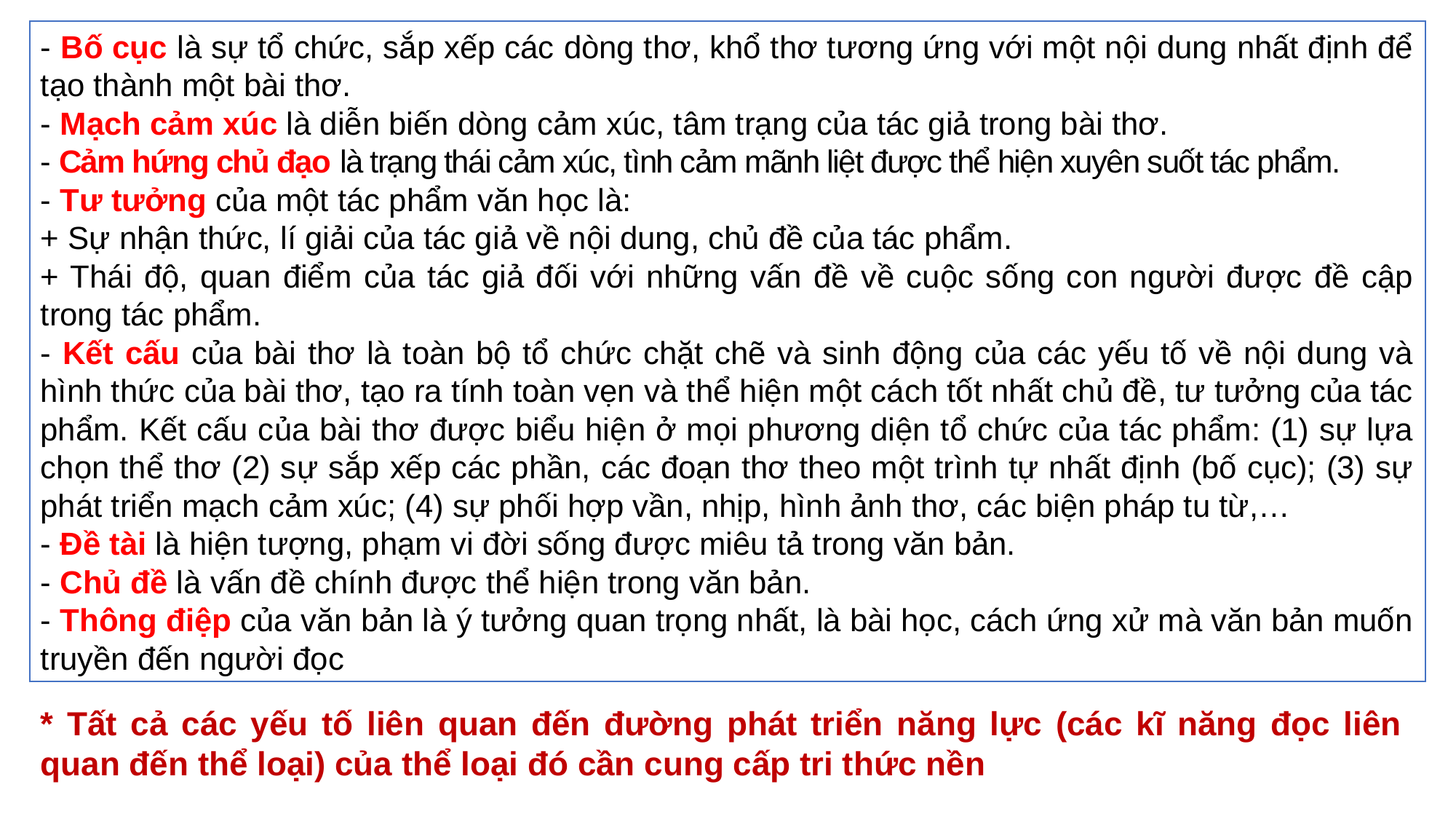

- Bố cục là sự tổ chức, sắp xếp các dòng thơ, khổ thơ tương ứng với một nội dung nhất định để tạo thành một bài thơ.
- Mạch cảm xúc là diễn biến dòng cảm xúc, tâm trạng của tác giả trong bài thơ.
- Cảm hứng chủ đạo là trạng thái cảm xúc, tình cảm mãnh liệt được thể hiện xuyên suốt tác phẩm.
- Tư tưởng của một tác phẩm văn học là:
+ Sự nhận thức, lí giải của tác giả về nội dung, chủ đề của tác phẩm.
+ Thái độ, quan điểm của tác giả đối với những vấn đề về cuộc sống con người được đề cập trong tác phẩm.
- Kết cấu của bài thơ là toàn bộ tổ chức chặt chẽ và sinh động của các yếu tố về nội dung và hình thức của bài thơ, tạo ra tính toàn vẹn và thể hiện một cách tốt nhất chủ đề, tư tưởng của tác phẩm. Kết cấu của bài thơ được biểu hiện ở mọi phương diện tổ chức của tác phẩm: (1) sự lựa chọn thể thơ (2) sự sắp xếp các phần, các đoạn thơ theo một trình tự nhất định (bố cục); (3) sự phát triển mạch cảm xúc; (4) sự phối hợp vần, nhịp, hình ảnh thơ, các biện pháp tu từ,…
- Đề tài là hiện tượng, phạm vi đời sống được miêu tả trong văn bản.
- Chủ đề là vấn đề chính được thể hiện trong văn bản.
- Thông điệp của văn bản là ý tưởng quan trọng nhất, là bài học, cách ứng xử mà văn bản muốn truyền đến người đọc
* Tất cả các yếu tố liên quan đến đường phát triển năng lực (các kĩ năng đọc liên quan đến thể loại) của thể loại đó cần cung cấp tri thức nền